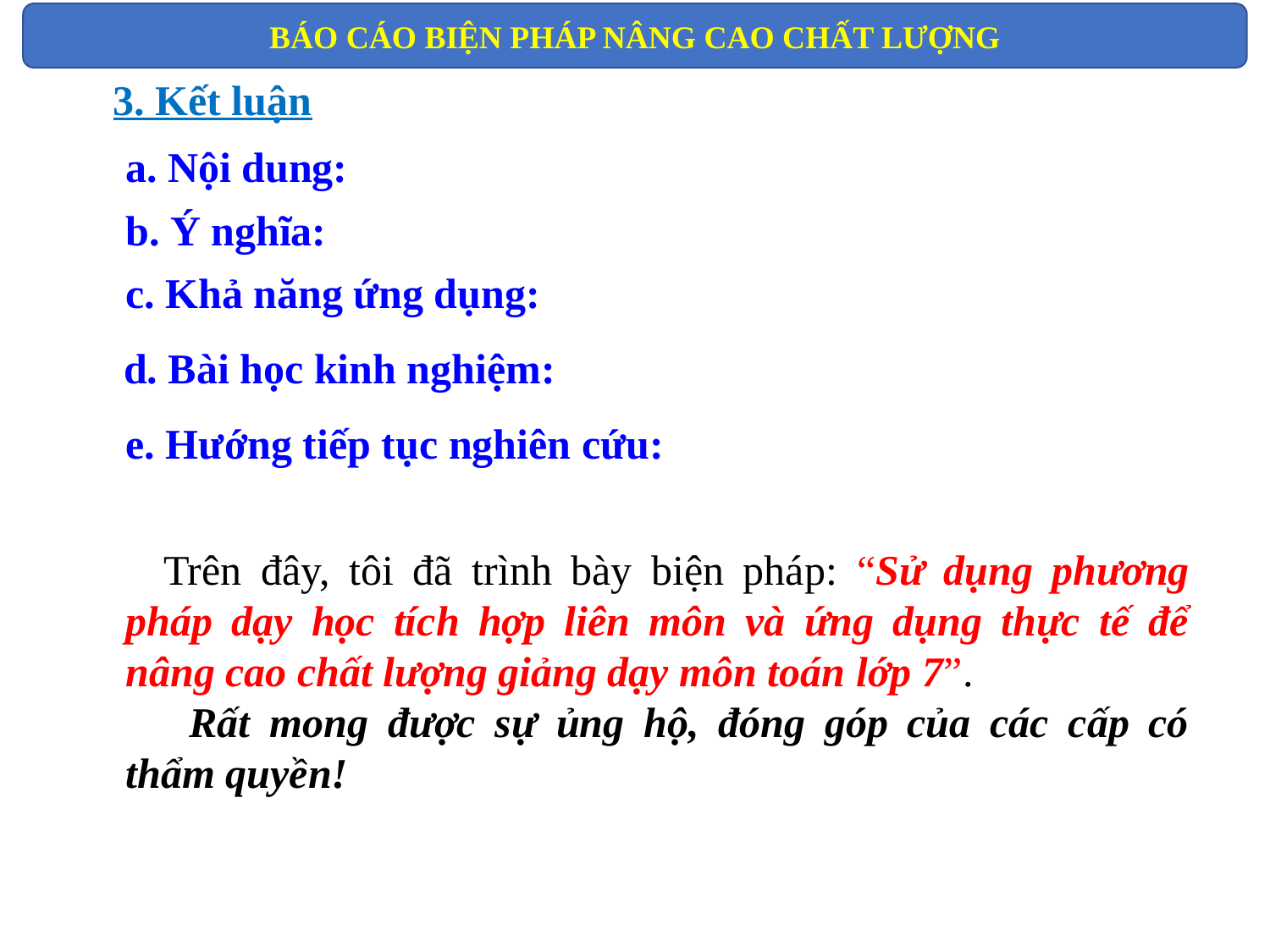

BÁO CÁO BIỆN PHÁP NÂNG CAO CHẤT LƯỢNG
3. Kết luận
a. Nội dung:
b. Ý nghĩa:
c. Khả năng ứng dụng:
 d. Bài học kinh nghiệm:
e. Hướng tiếp tục nghiên cứu:
Trên đây, tôi đã trình bày biện pháp: “Sử dụng phương pháp dạy học tích hợp liên môn và ứng dụng thực tế để nâng cao chất lượng giảng dạy môn toán lớp 7”.
Rất mong được sự ủng hộ, đóng góp của các cấp có thẩm quyền!